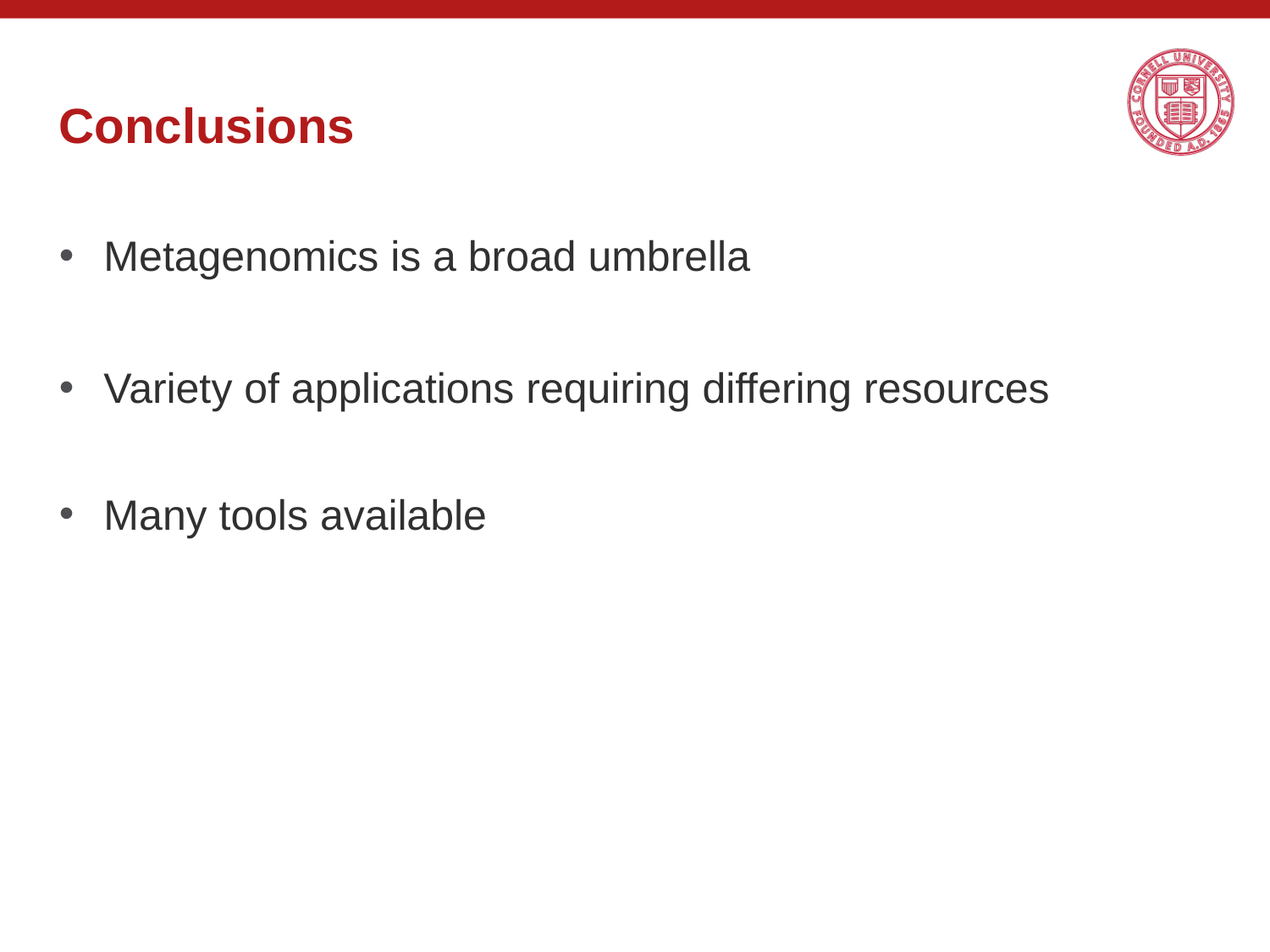

# Conclusions

Metagenomics is a broad umbrella
Variety of applications requiring differing resources
Many tools available